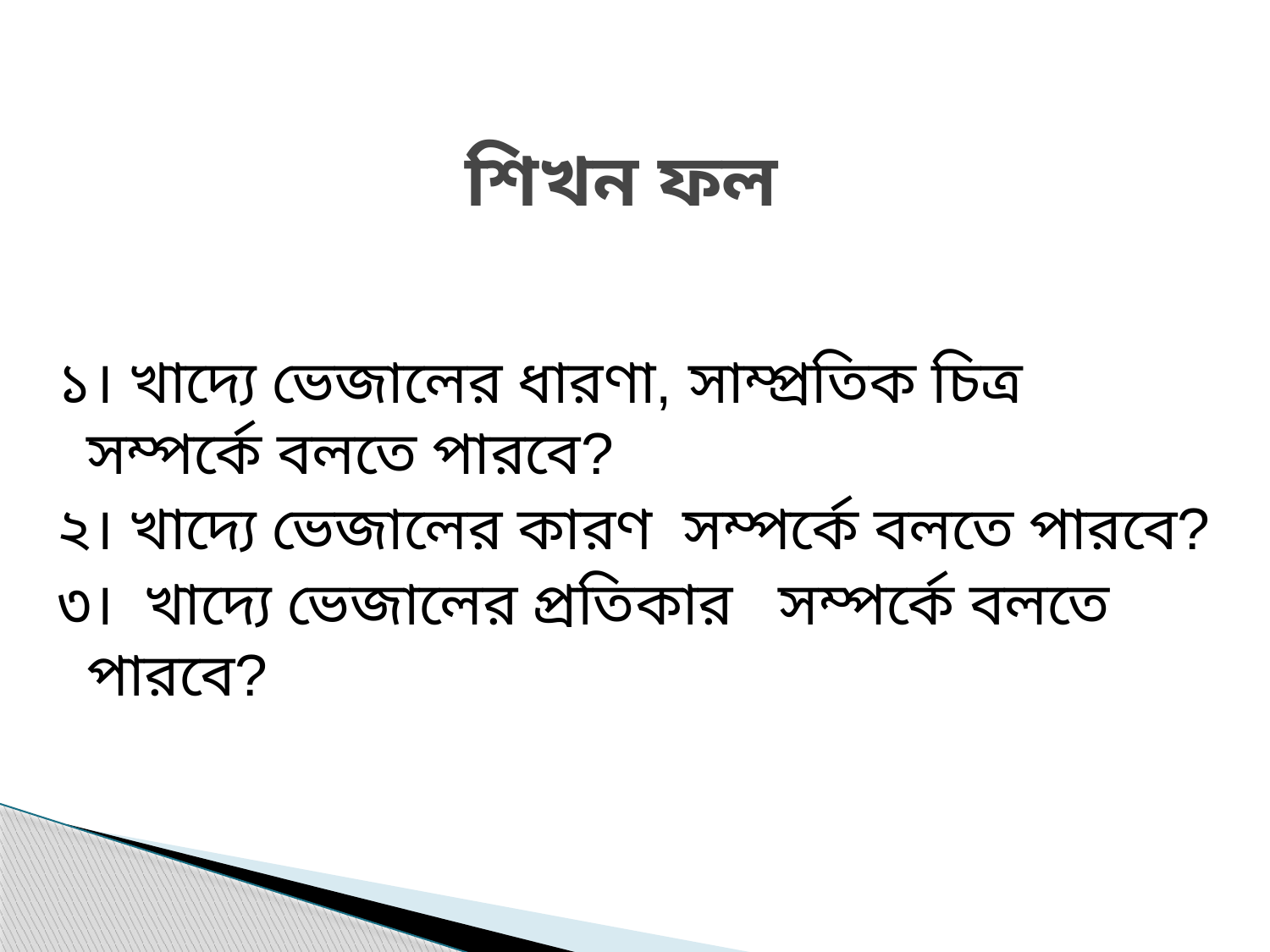

# শিখন ফল
১। খাদ্যে ভেজালের ধারণা, সাম্প্রতিক চিত্র   সম্পর্কে বলতে পারবে?
২। খাদ্যে ভেজালের কারণ  সম্পর্কে বলতে পারবে?
৩।  খাদ্যে ভেজালের প্রতিকার   সম্পর্কে বলতে পারবে?